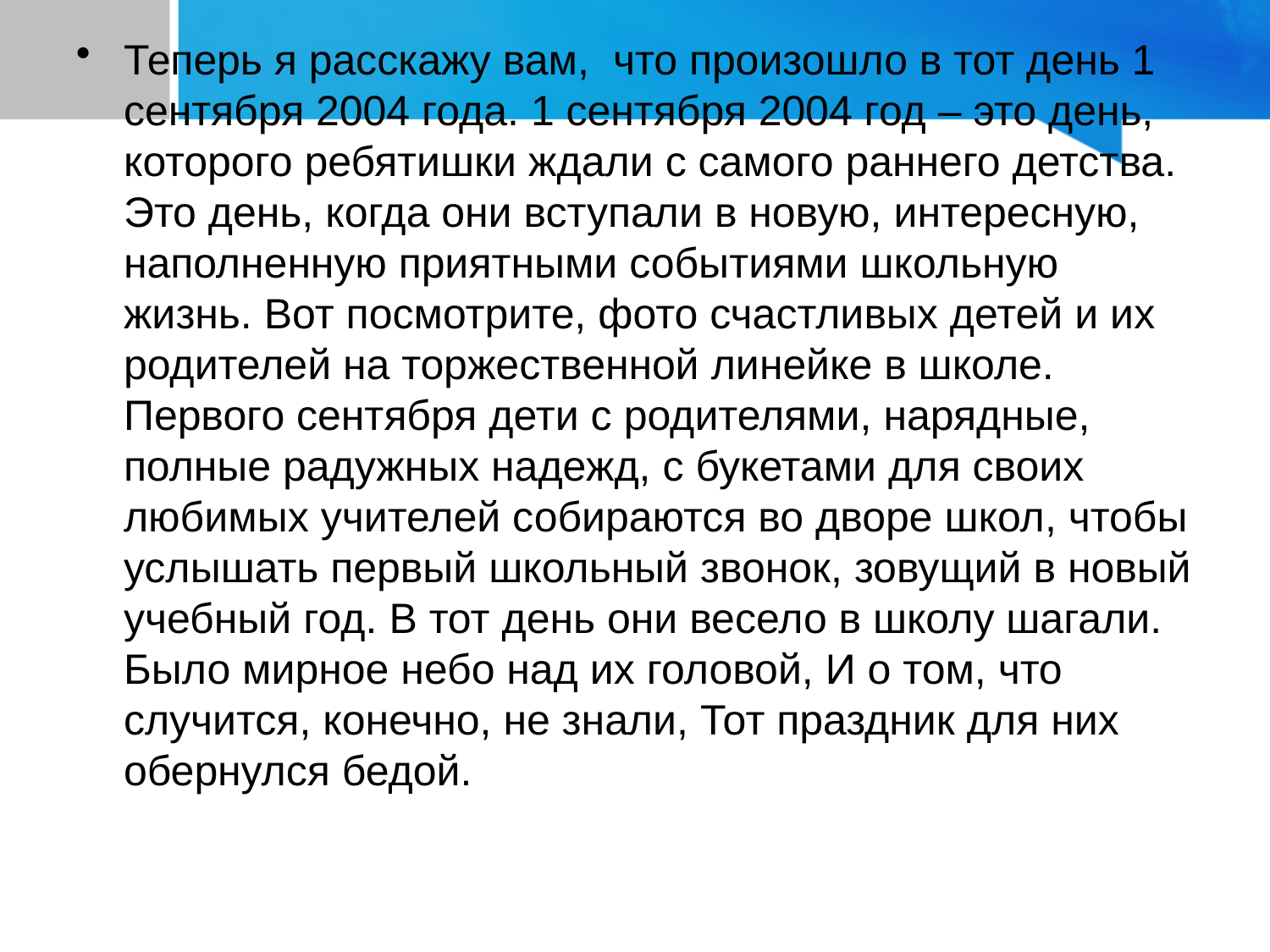

#
Теперь я расскажу вам,  что произошло в тот день 1 сентября 2004 года. 1 сентября 2004 год – это день, которого ребятишки ждали с самого раннего детства. Это день, когда они вступали в новую, интересную, наполненную приятными событиями школьную жизнь. Вот посмотрите, фото счастливых детей и их родителей на торжественной линейке в школе. Первого сентября дети с родителями, нарядные, полные радужных надежд, с букетами для своих любимых учителей собираются во дворе школ, чтобы услышать первый школьный звонок, зовущий в новый учебный год. В тот день они весело в школу шагали. Было мирное небо над их головой, И о том, что случится, конечно, не знали, Тот праздник для них обернулся бедой.